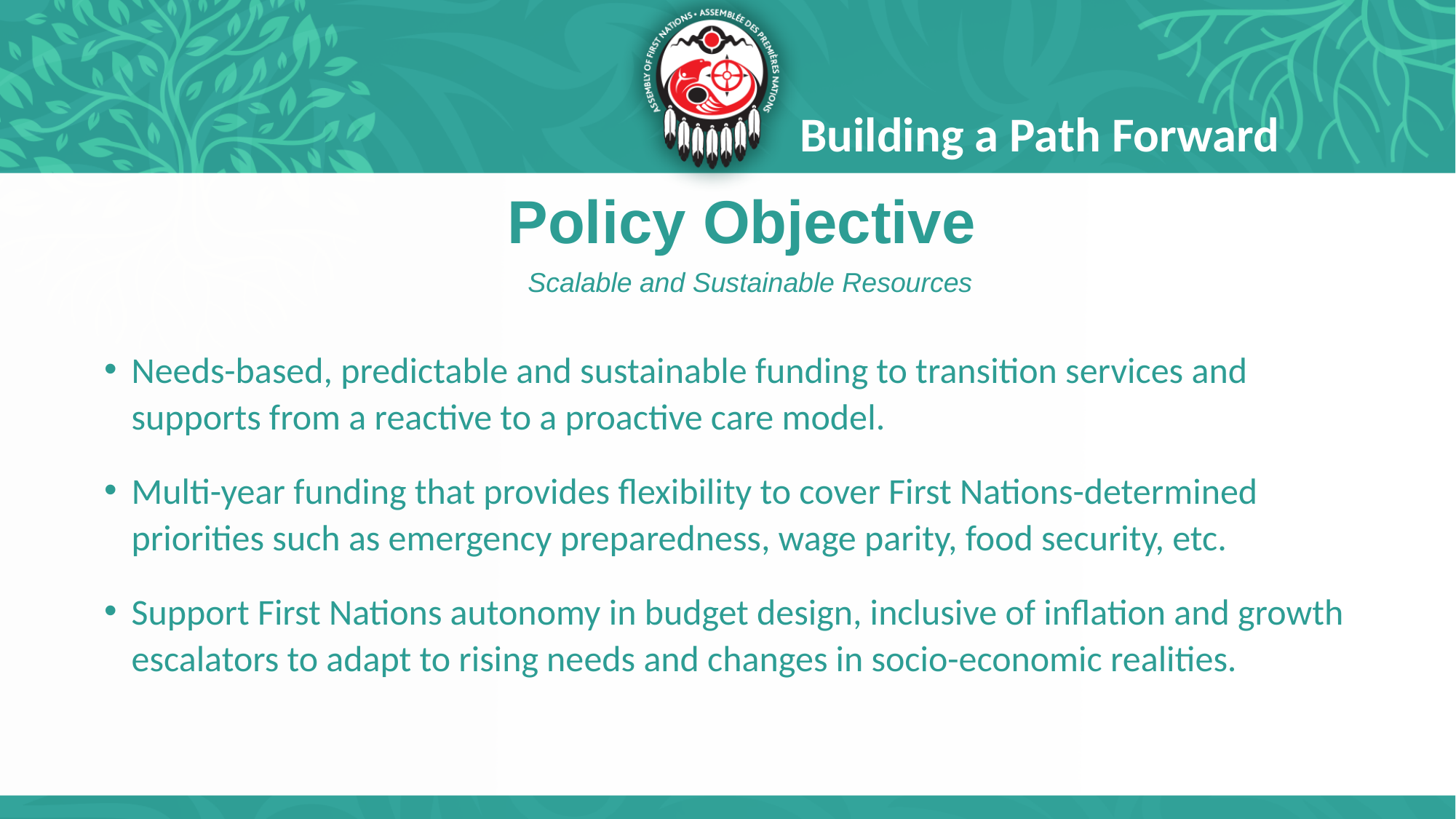

Building a Path Forward
# Policy Objective
Scalable and Sustainable Resources
Needs-based, predictable and sustainable funding to transition services and supports from a reactive to a proactive care model.
Multi-year funding that provides flexibility to cover First Nations-determined priorities such as emergency preparedness, wage parity, food security, etc.
Support First Nations autonomy in budget design, inclusive of inflation and growth escalators to adapt to rising needs and changes in socio-economic realities.